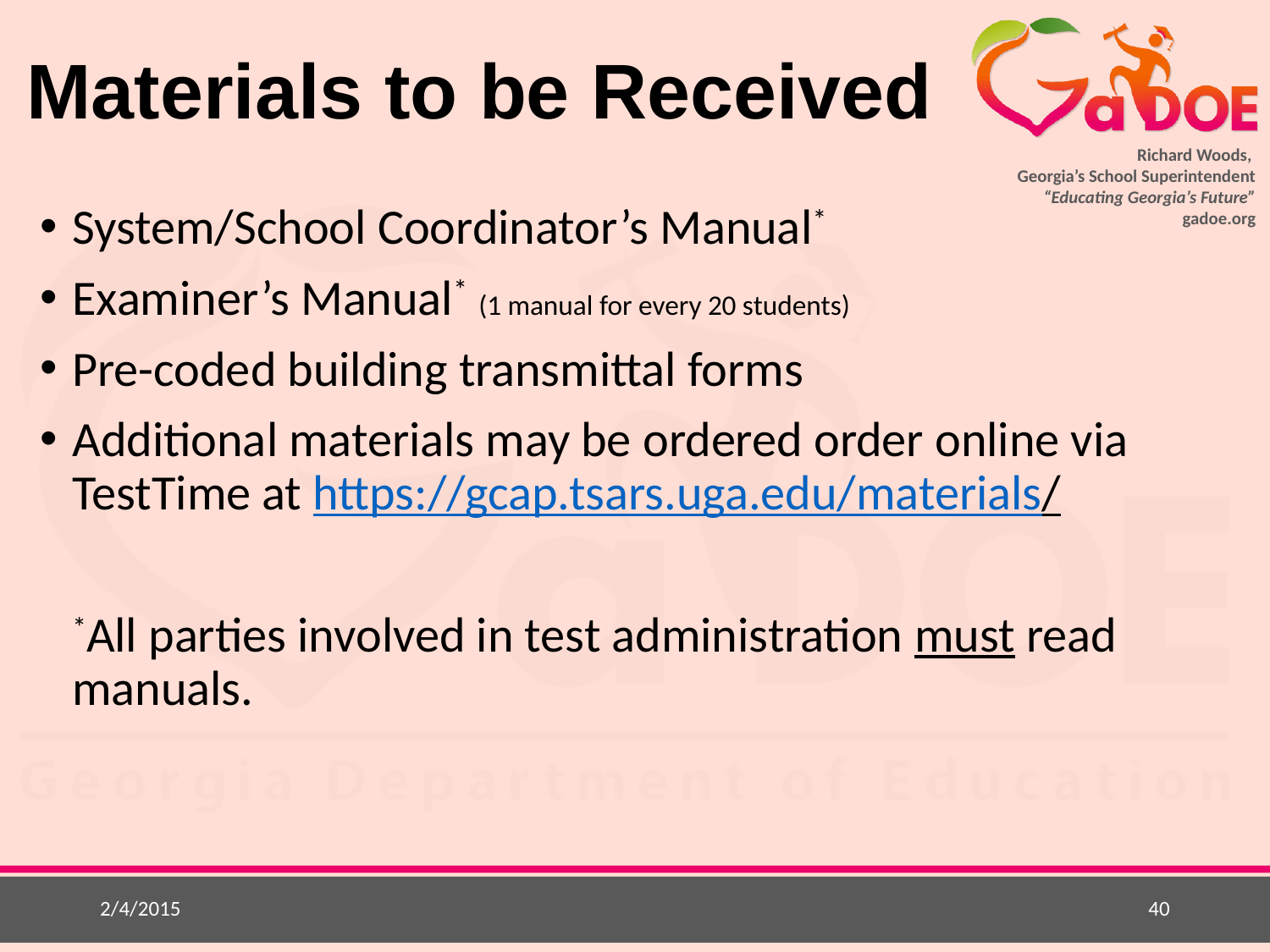

# Materials to be Received
System/School Coordinator’s Manual*
Examiner’s Manual* (1 manual for every 20 students)
Pre-coded building transmittal forms
Additional materials may be ordered order online via TestTime at https://gcap.tsars.uga.edu/materials/

	*All parties involved in test administration must read manuals.
2/4/2015
40